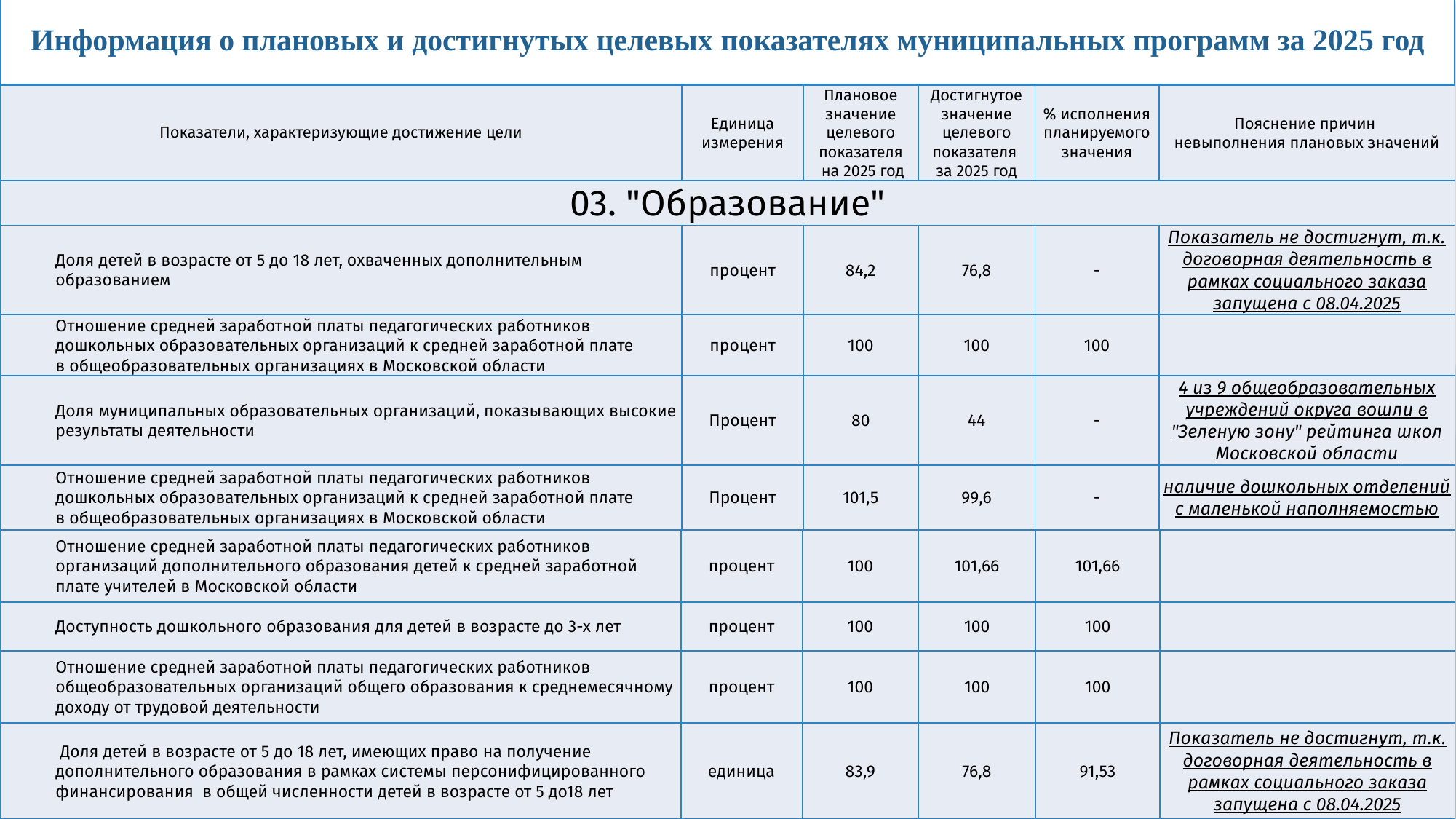

Информация о плановых и достигнутых целевых показателях муниципальных программ за 2025 год
| Показатели, характеризующие достижение цели | Единица измерения | Плановое значение целевого показателя на 2025 год | Достигнутое значение целевого показателя за 2025 год | % исполнения планируемого значения | Пояснение причин невыполнения плановых значений |
| --- | --- | --- | --- | --- | --- |
| 03. "Образование" |  |  |  |  |  |
| Доля детей в возрасте от 5 до 18 лет, охваченных дополнительным образованием | процент | 84,2 | 76,8 | - | Показатель не достигнут, т.к. договорная деятельность в рамках социального заказа запущена с 08.04.2025 |
| Отношение средней заработной платы педагогических работников дошкольных образовательных организаций к средней заработной плате в общеобразовательных организациях в Московской области | процент | 100 | 100 | 100 |  |
| Доля муниципальных образовательных организаций, показывающих высокие результаты деятельности | Процент | 80 | 44 | - | 4 из 9 общеобразовательных учреждений округа вошли в "Зеленую зону" рейтинга школ Московской области |
| Отношение средней заработной платы педагогических работников дошкольных образовательных организаций к средней заработной плате в общеобразовательных организациях в Московской области | Процент | 101,5 | 99,6 | - | наличие дошкольных отделений с маленькой наполняемостью |
| --- | --- | --- | --- | --- | --- |
| Отношение средней заработной платы педагогических работников организаций дополнительного образования детей к средней заработной плате учителей в Московской области | процент | 100 | 101,66 | 101,66 |  |
| --- | --- | --- | --- | --- | --- |
| Доступность дошкольного образования для детей в возрасте до 3-х лет | процент | 100 | 100 | 100 |  |
| Отношение средней заработной платы педагогических работников общеобразовательных организаций общего образования к среднемесячному доходу от трудовой деятельности | процент | 100 | 100 | 100 |  |
| Доля детей в возрасте от 5 до 18 лет, имеющих право на получение дополнительного образования в рамках системы персонифицированного финансирования в общей численности детей в возрасте от 5 до18 лет | единица | 83,9 | 76,8 | 91,53 | Показатель не достигнут, т.к. договорная деятельность в рамках социального заказа запущена с 08.04.2025 |